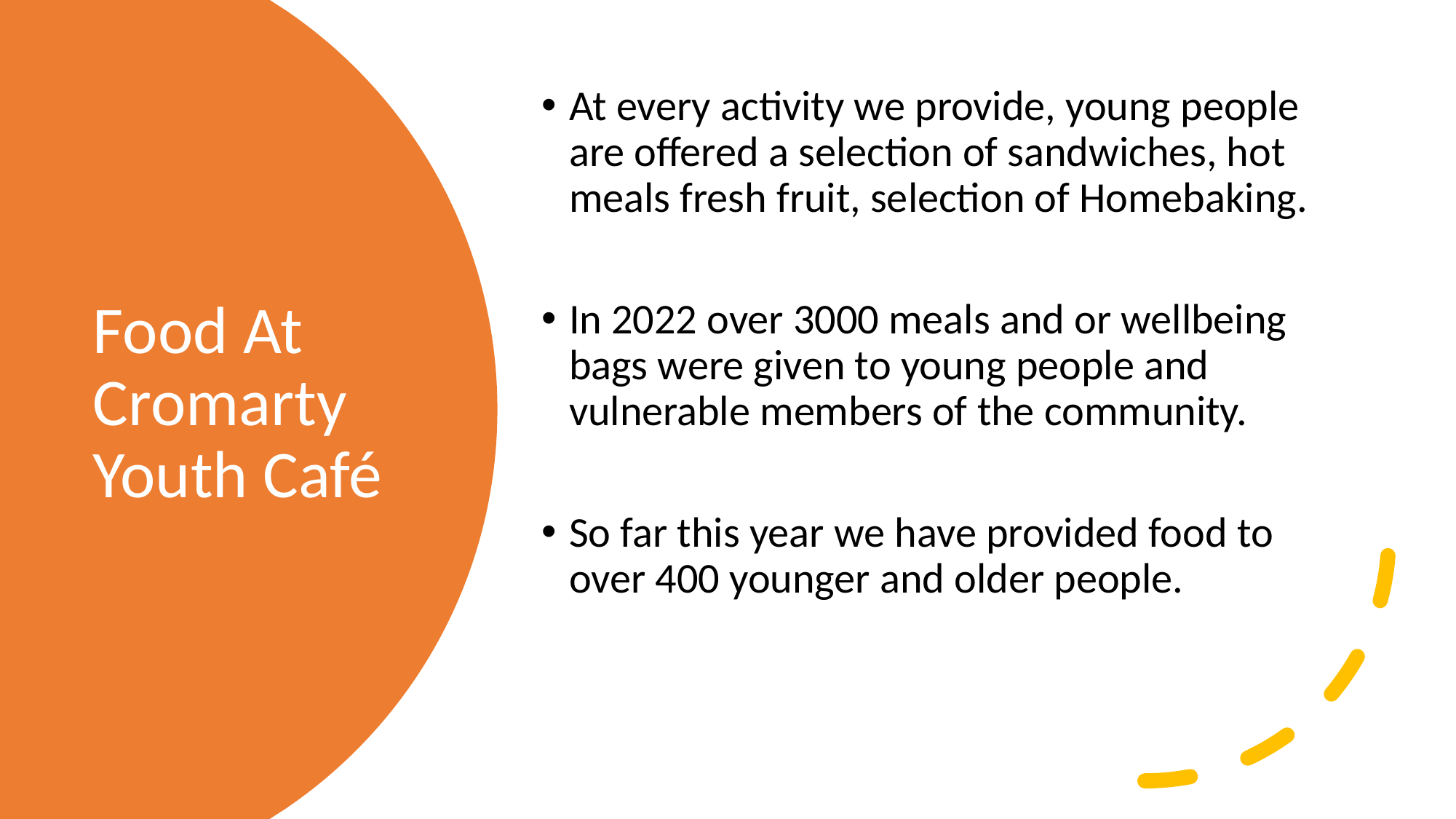

At every activity we provide, young people are offered a selection of sandwiches, hot meals fresh fruit, selection of Homebaking.

In 2022 over 3000 meals and or wellbeing bags were given to young people and vulnerable members of the community.

So far this year we have provided food to over 400 younger and older people.

# Food At Cromarty Youth Café